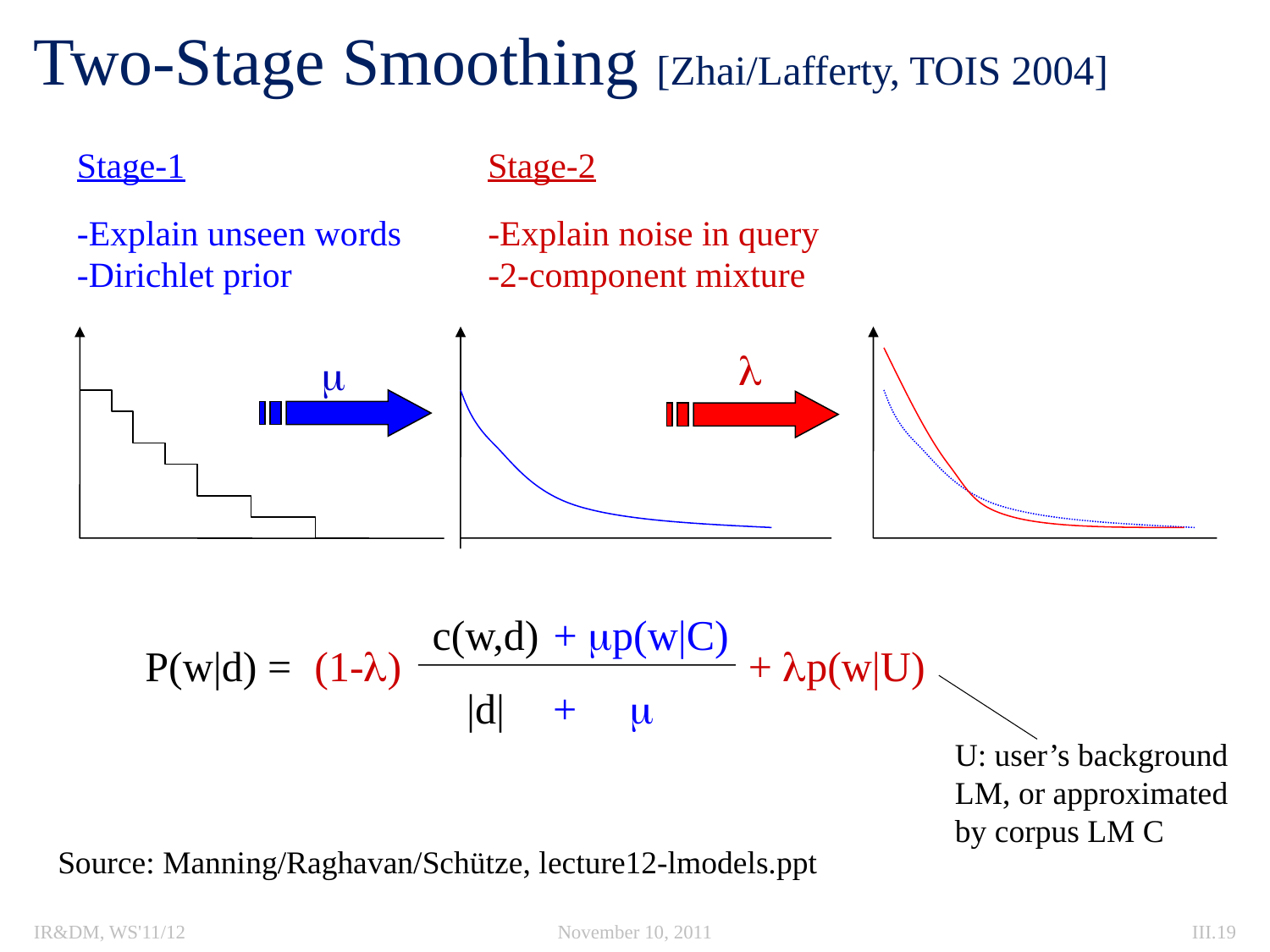

# Two-Stage Smoothing [Zhai/Lafferty, TOIS 2004]
Stage-1

-Explain unseen words
-Dirichlet prior

μ
+ μp(w|C)
+     μ
Stage-2

-Explain noise in query
-2-component mixture

λ
(1-λ)
+ λp(w|U)

c(w,d)

|d|
P(w|d) =
U: user’s background
LM, or approximated
by corpus LM C
Source: Manning/Raghavan/Schütze, lecture12-lmodels.ppt
IR&DM, WS'11/12
November 10, 2011
III.19